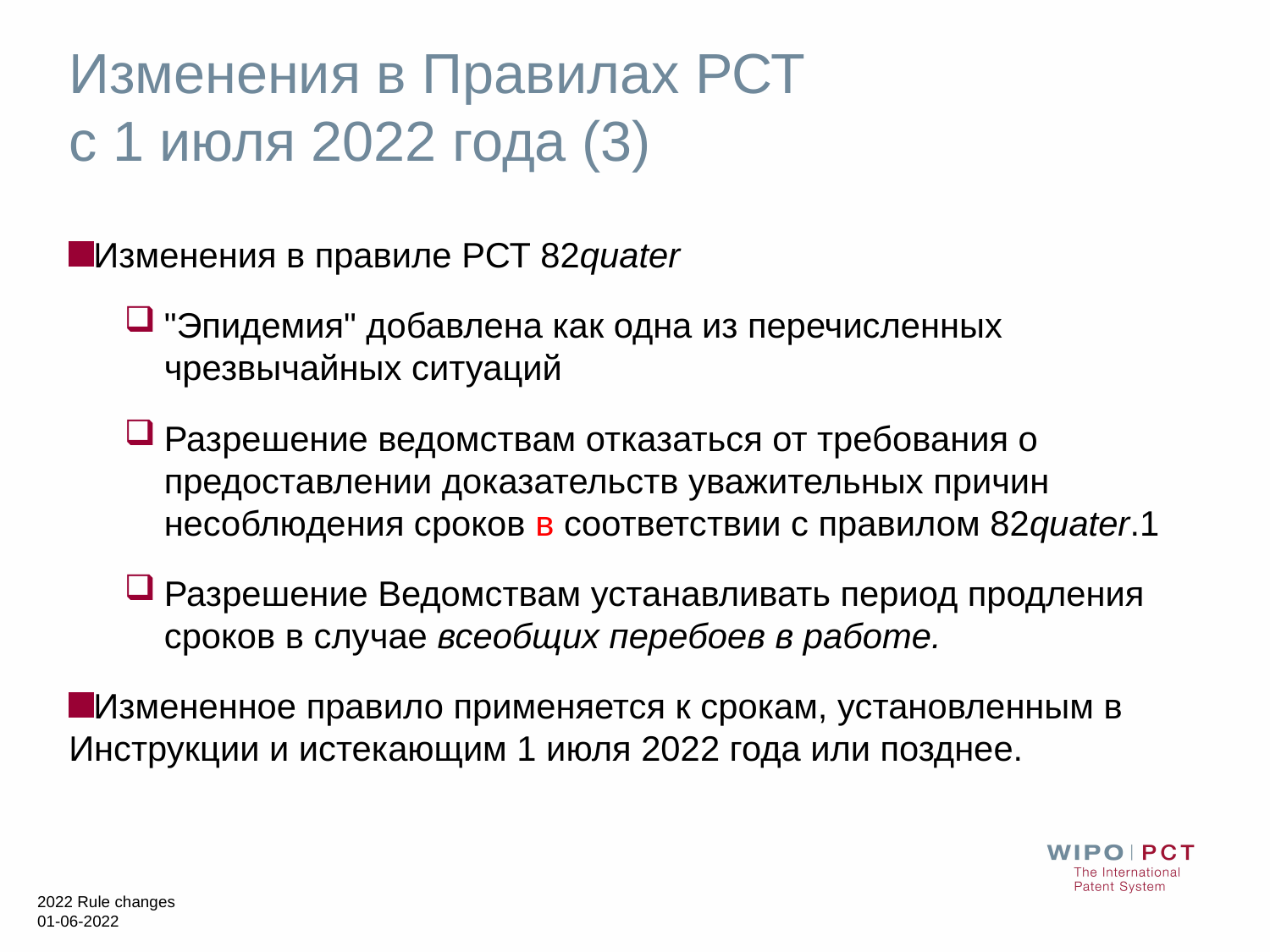

# Изменения в Правилах РСТ с 1 июля 2022 года (3)
Изменения в правиле РСТ 82quater
"Эпидемия" добавлена как одна из перечисленных чрезвычайных ситуаций
Разрешение ведомствам отказаться от требования о предоставлении доказательств уважительных причин несоблюдения сроков в соответствии с правилом 82quater.1
Разрешение Ведомствам устанавливать период продления сроков в случае всеобщих перебоев в работе.
Измененное правило применяется к срокам, установленным в Инструкции и истекающим 1 июля 2022 года или позднее.